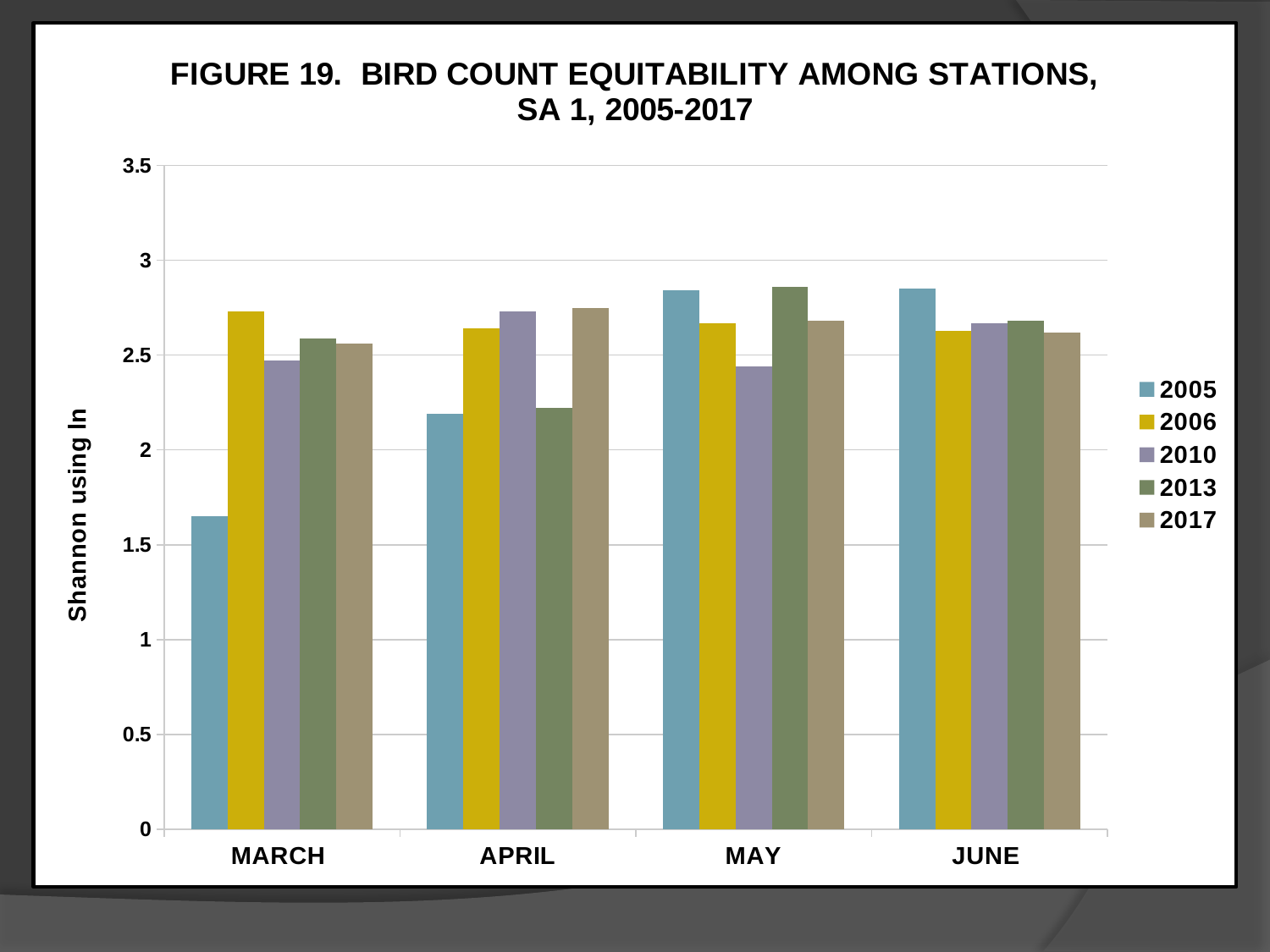

### Chart: FIGURE 19.  BIRD COUNT EQUITABILITY AMONG STATIONS, SA 1, 2005-2017

| Category | 2005 | 2006 | 2010 | 2013 | 2017 |
|---|---|---|---|---|---|
| MARCH  | 1.6500000000000001 | 2.73 | 2.4699999999999998 | 2.59 | 2.56 |
| APRIL | 2.19 | 2.64 | 2.73 | 2.22 | 2.75 |
| MAY | 2.84 | 2.67 | 2.44 | 2.86 | 2.68 |
| JUNE  | 2.8499999999999988 | 2.63 | 2.67 | 2.68 | 2.62 |